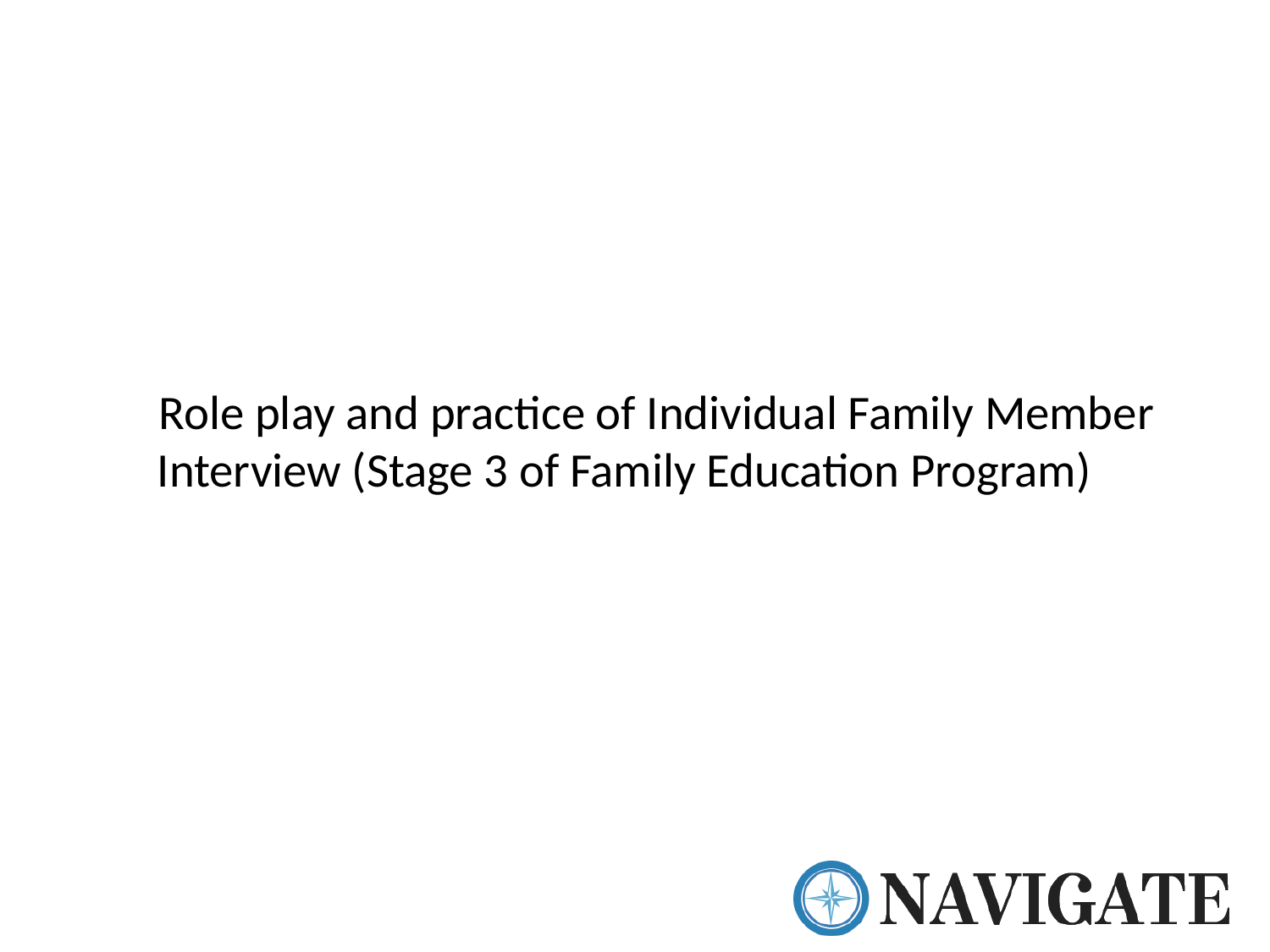

# Role play and practice of Individual Family Member Interview (Stage 3 of Family Education Program)